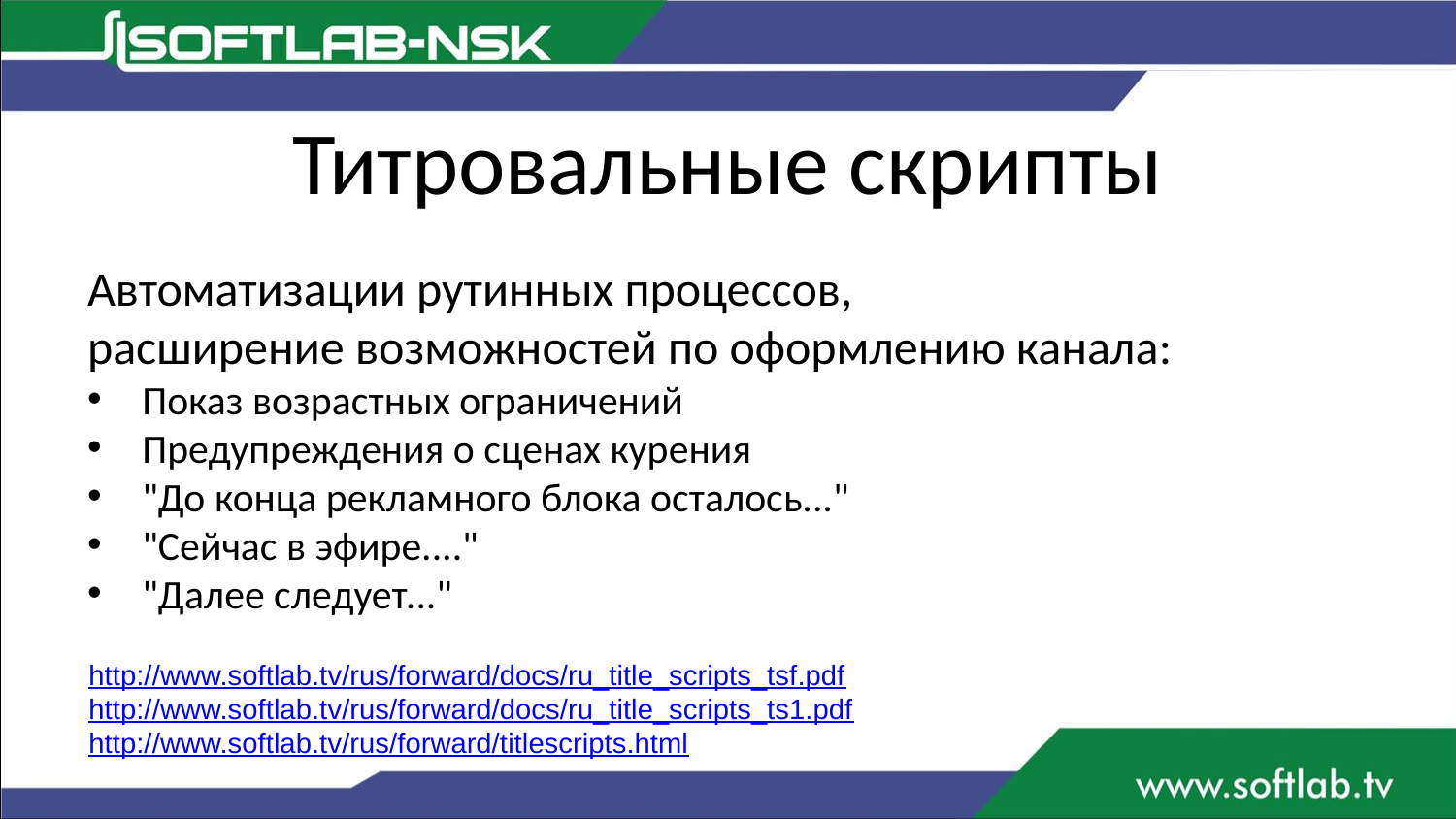

# Титровальные скрипты
Автоматизации рутинных процессов,
расширение возможностей по оформлению канала:
Показ возрастных ограничений
Предупреждения о сценах курения
"До конца рекламного блока осталось..."
"Сейчас в эфире...."
"Далее следует..."
http://www.softlab.tv/rus/forward/docs/ru_title_scripts_tsf.pdf
http://www.softlab.tv/rus/forward/docs/ru_title_scripts_ts1.pdf
http://www.softlab.tv/rus/forward/titlescripts.html